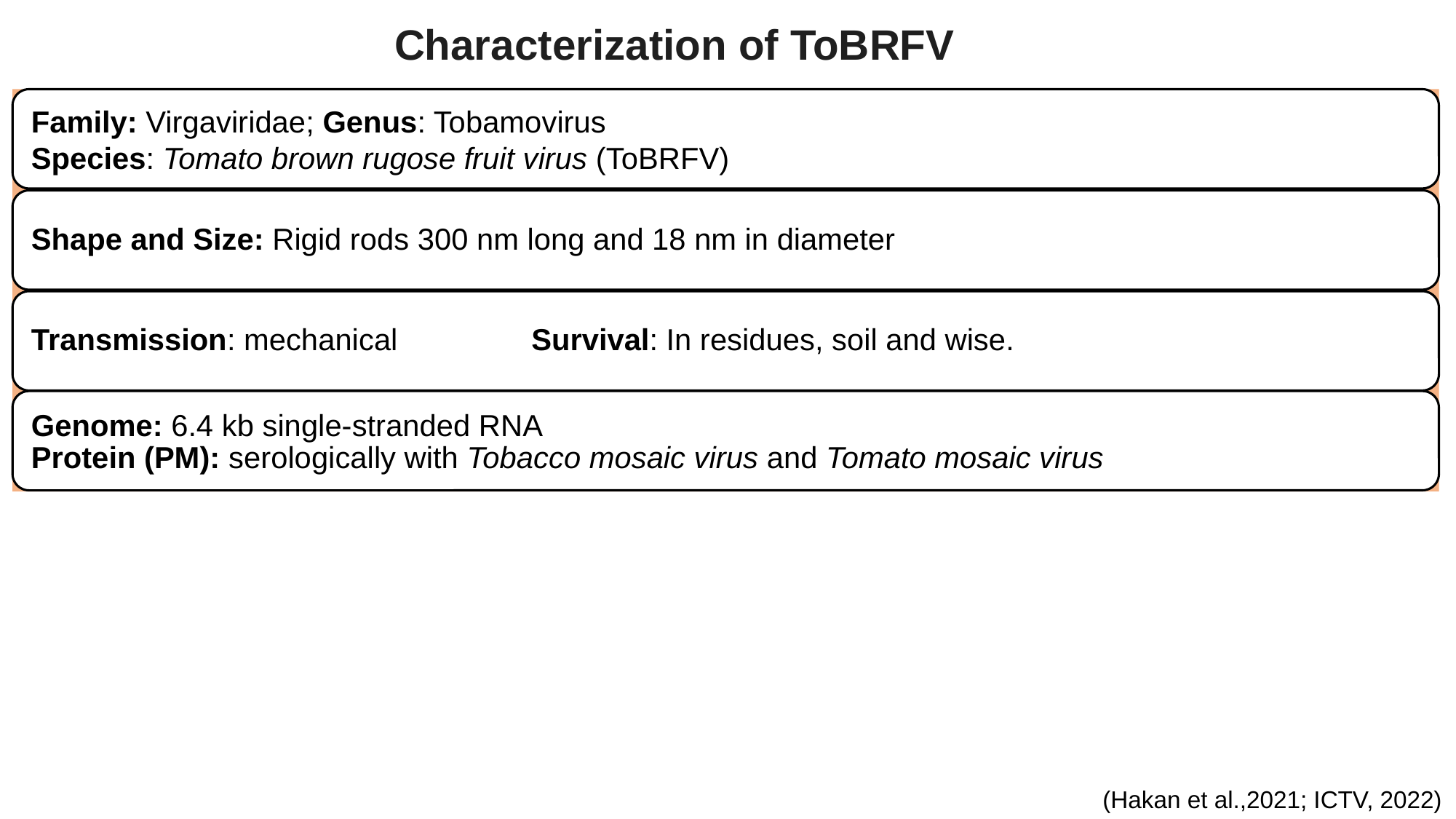

Characterization of ToBRFV
Family: Virgaviridae; Genus: Tobamovirus
Species: Tomato brown rugose fruit virus (ToBRFV)
Shape and Size: Rigid rods 300 nm long and 18 nm in diameter
Transmission: mechanical                Survival: In residues, soil and wise.
Genome: 6.4 kb single-stranded RNA
Protein (PM): serologically with Tobacco mosaic virus and Tomato mosaic virus
(Hakan et al.,2021; ICTV, 2022)